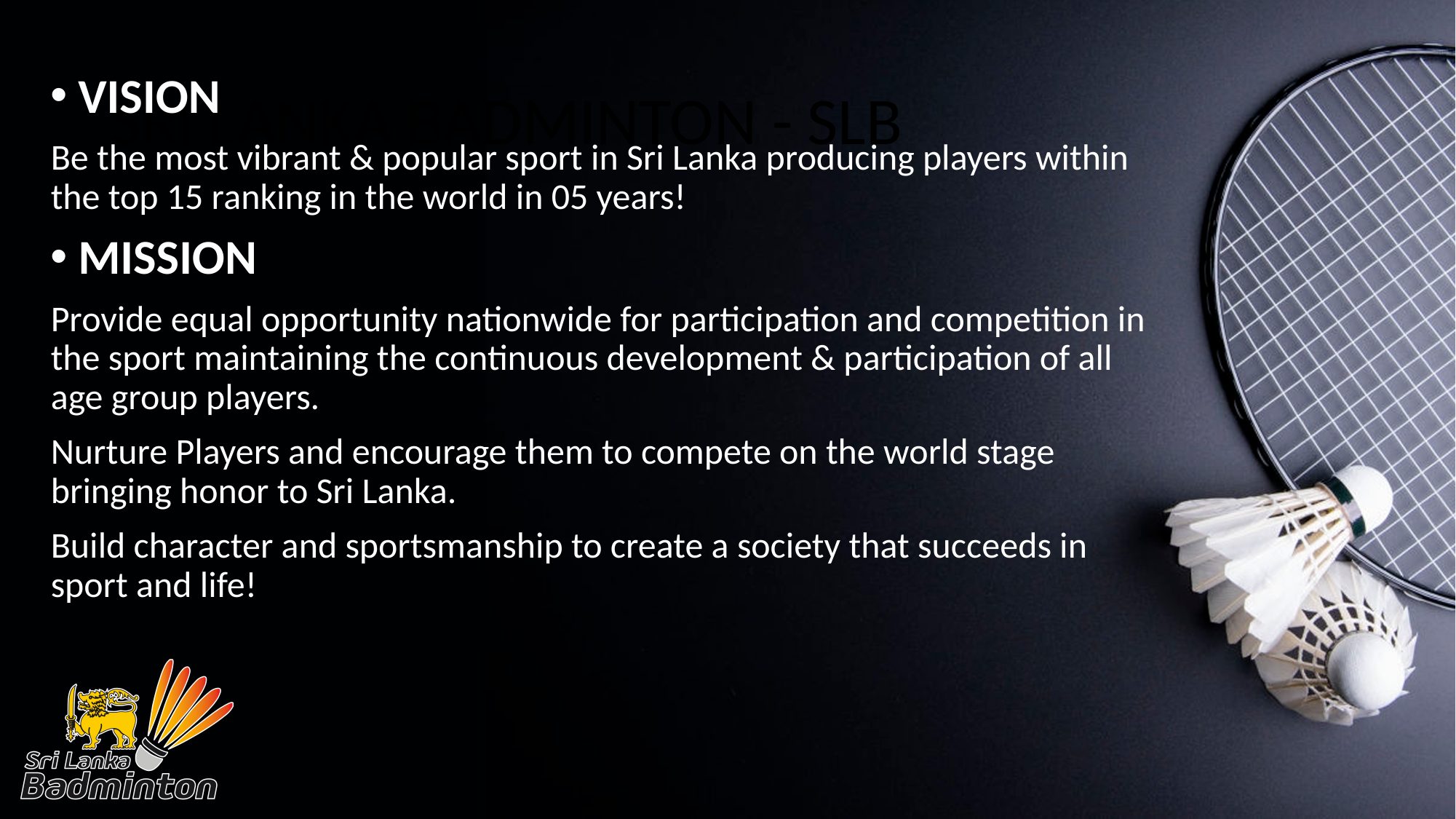

# SRI LANKA BADMINTON - SLB
VISION
Be the most vibrant & popular sport in Sri Lanka producing players within the top 15 ranking in the world in 05 years!
MISSION
Provide equal opportunity nationwide for participation and competition in the sport maintaining the continuous development & participation of all age group players.
Nurture Players and encourage them to compete on the world stage bringing honor to Sri Lanka.
Build character and sportsmanship to create a society that succeeds in sport and life!